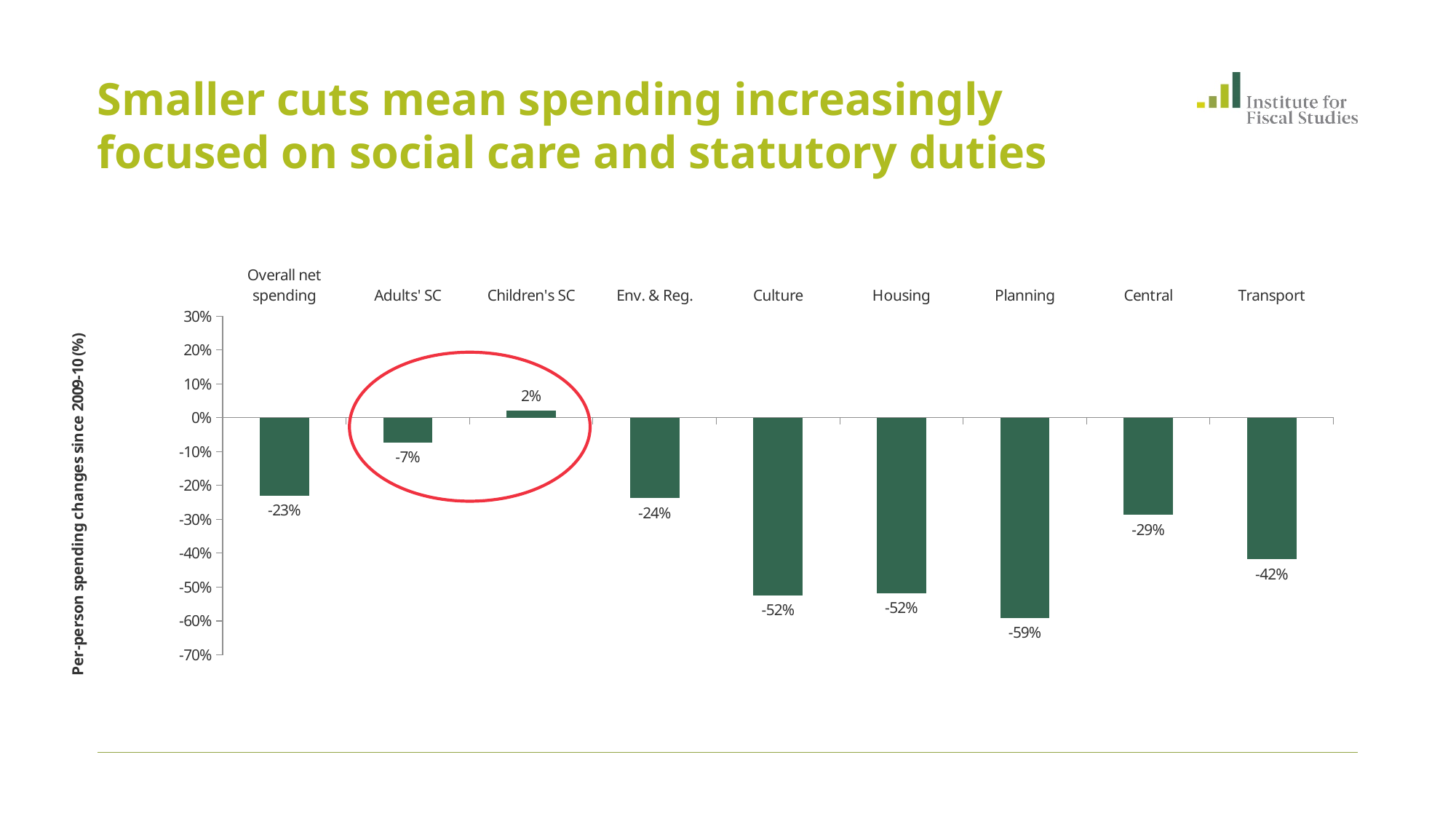

# Smaller cuts mean spending increasingly focused on social care and statutory duties

### Chart

| Category | Spending excluding SFCs |
|---|---|
| Overall net spending | -0.23 |
| Adults' SC | -0.07250043724454631 |
| Children's SC | 0.022345401840753093 |
| Env. & Reg. | -0.23751626568194556 |
| Culture | -0.523830191199862 |
| Housing | -0.5183792117512173 |
| Planning | -0.5912261649110994 |
| Central | -0.286875996544099 |
| Transport | -0.41845245799962266 |